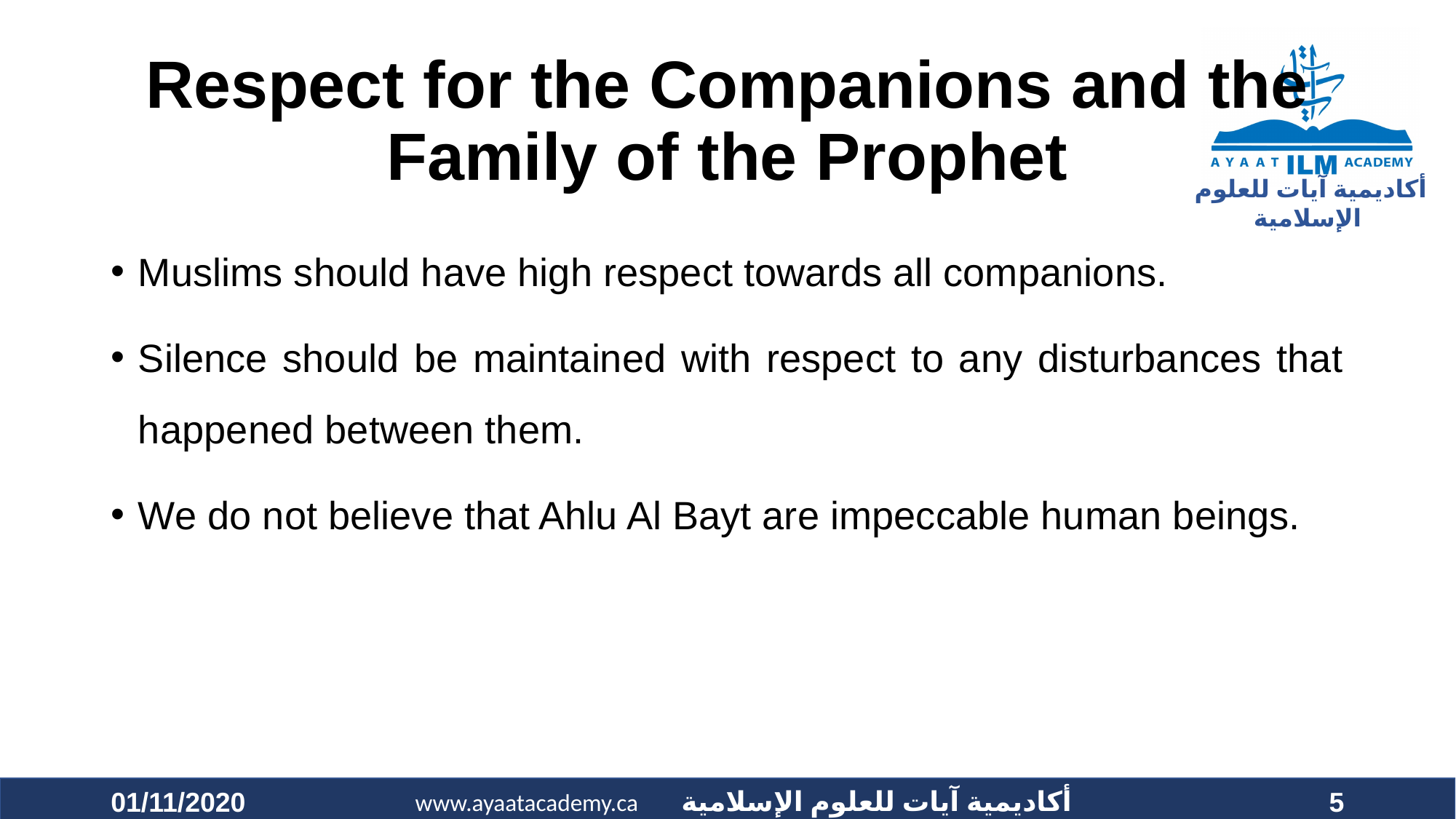

# Respect for the Companions and the Family of the Prophet
Muslims should have high respect towards all companions.
Silence should be maintained with respect to any disturbances that happened between them.
We do not believe that Ahlu Al Bayt are impeccable human beings.

01/11/2020
5